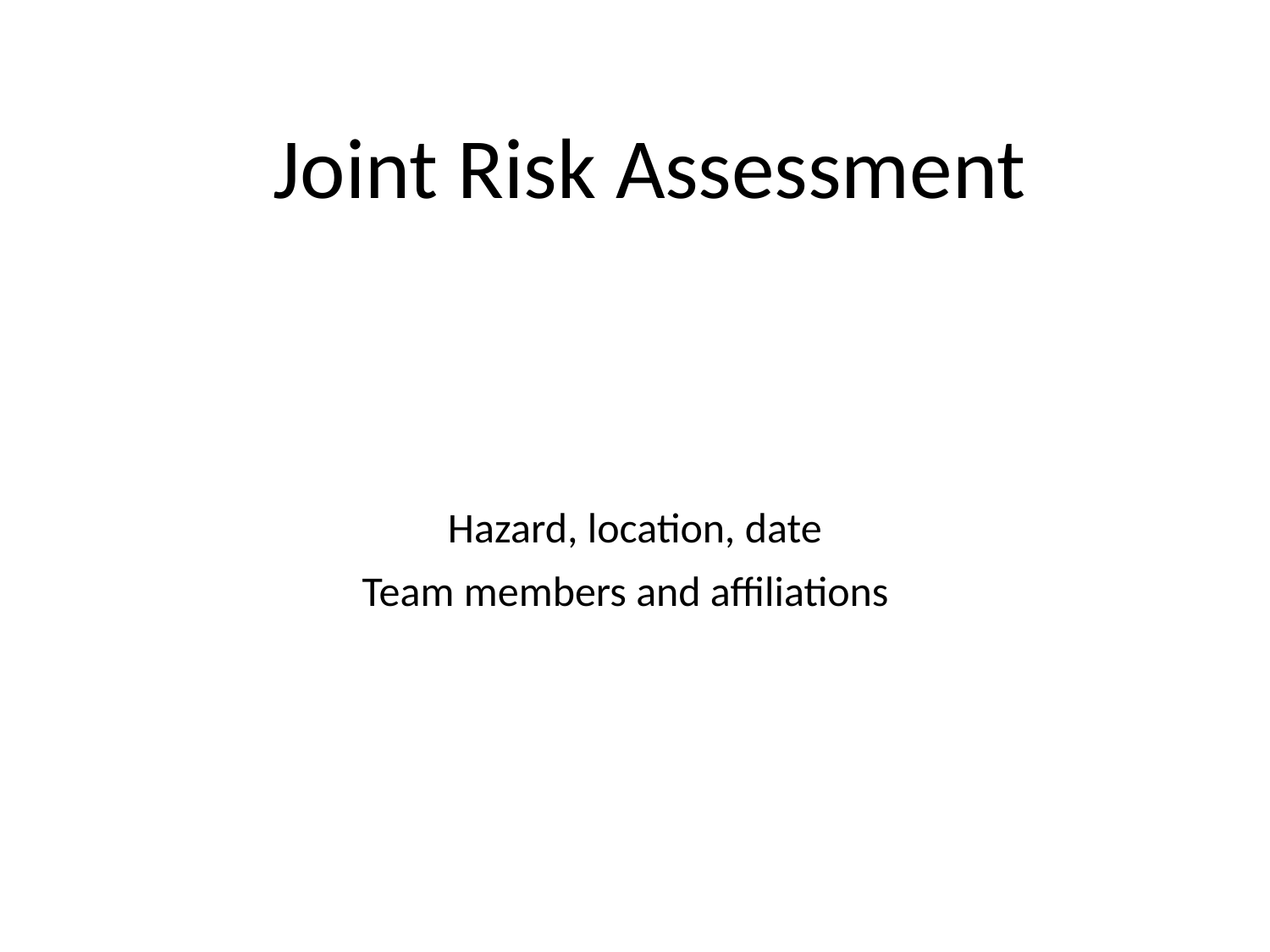

# Joint Risk Assessment
Hazard, location, date
Team members and affiliations